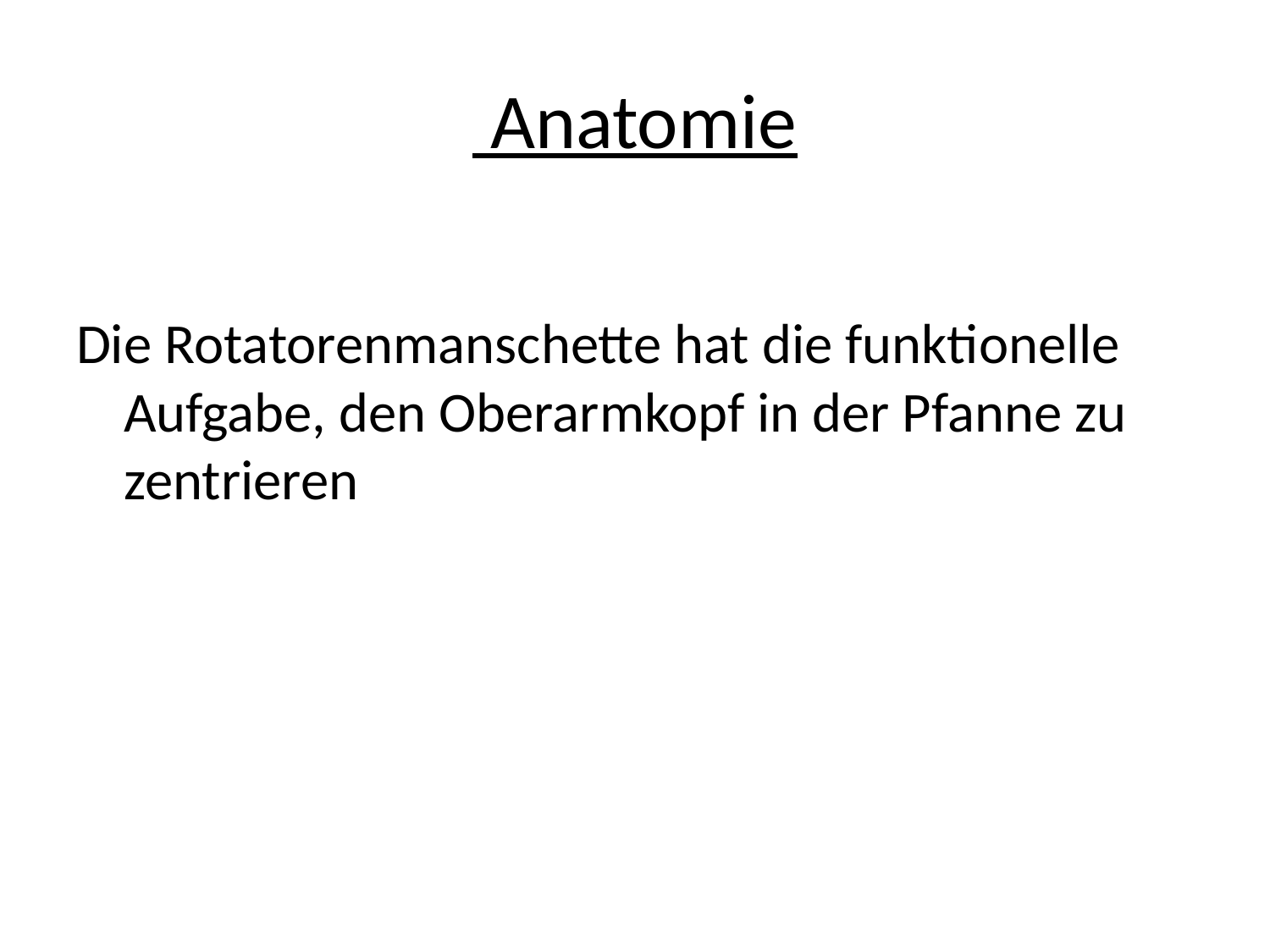

# Anatomie

Die Rotatorenmanschette hat die funktionelle Aufgabe, den Oberarmkopf in der Pfanne zu zentrieren